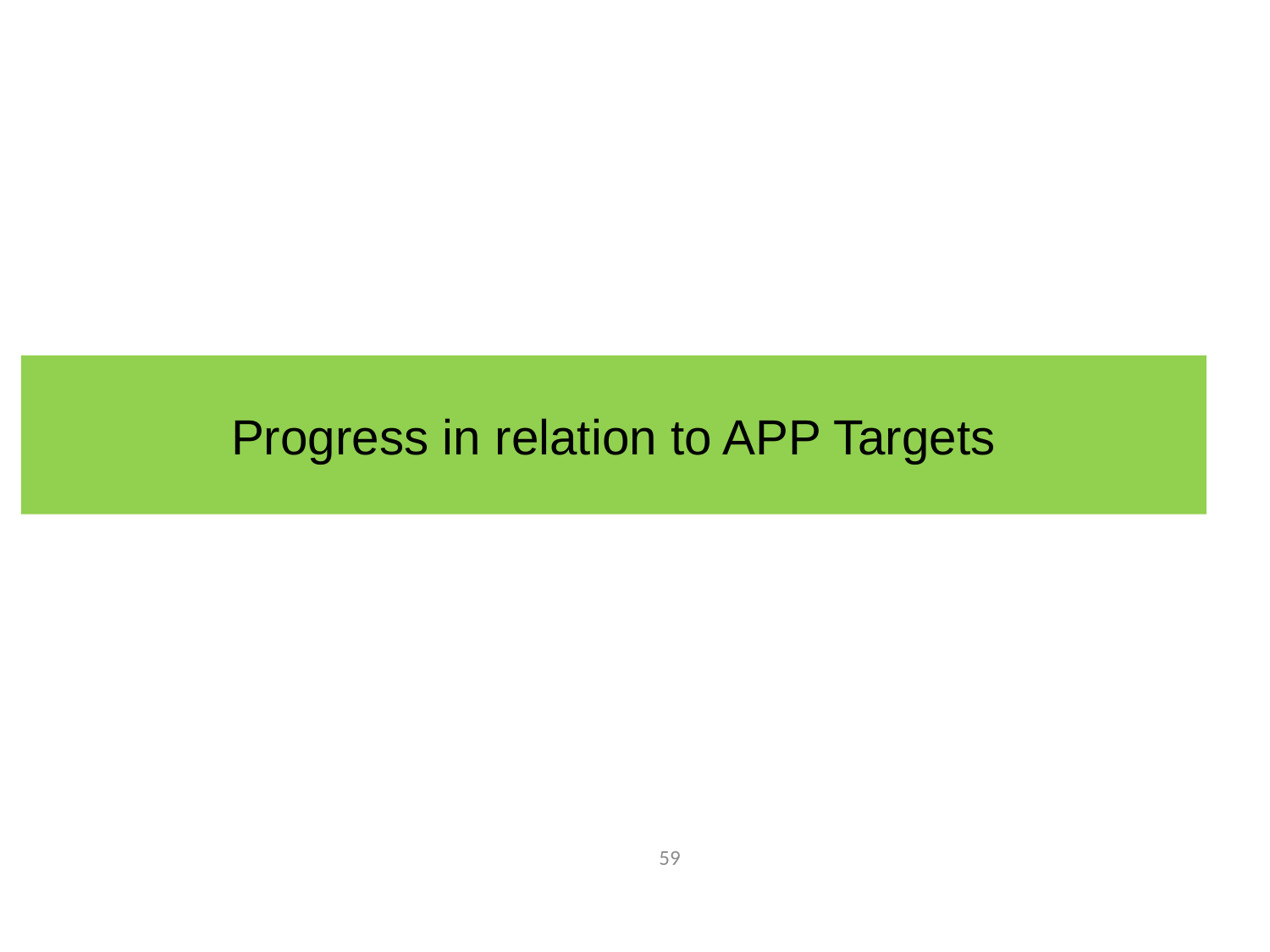

# Progress in relation to APP Targets
59